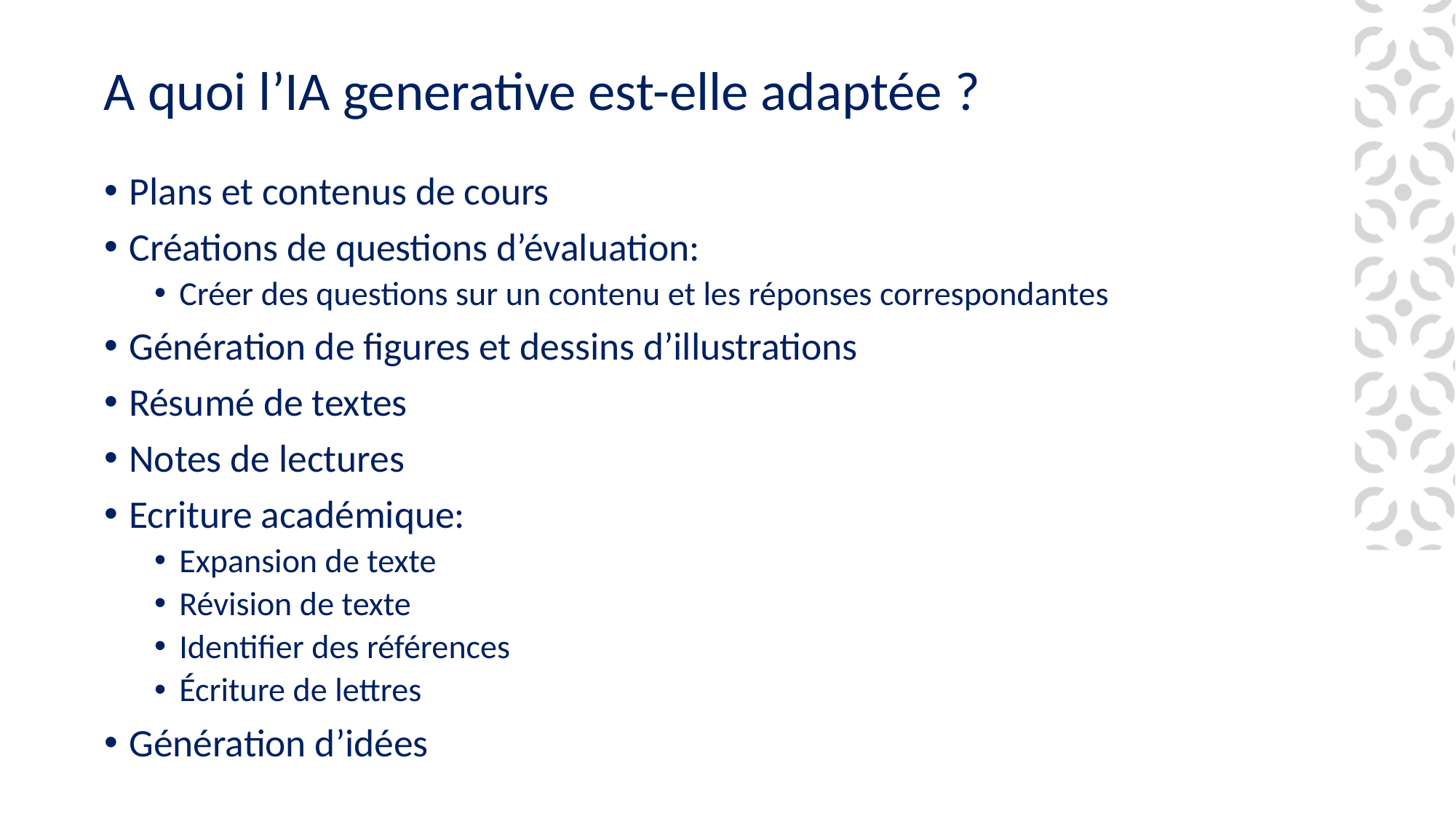

# A quoi l’IA generative est-elle adaptée ?
Plans et contenus de cours
Créations de questions d’évaluation:
Créer des questions sur un contenu et les réponses correspondantes
Génération de figures et dessins d’illustrations
Résumé de textes
Notes de lectures
Ecriture académique:
Expansion de texte
Révision de texte
Identifier des références
Écriture de lettres
Génération d’idées